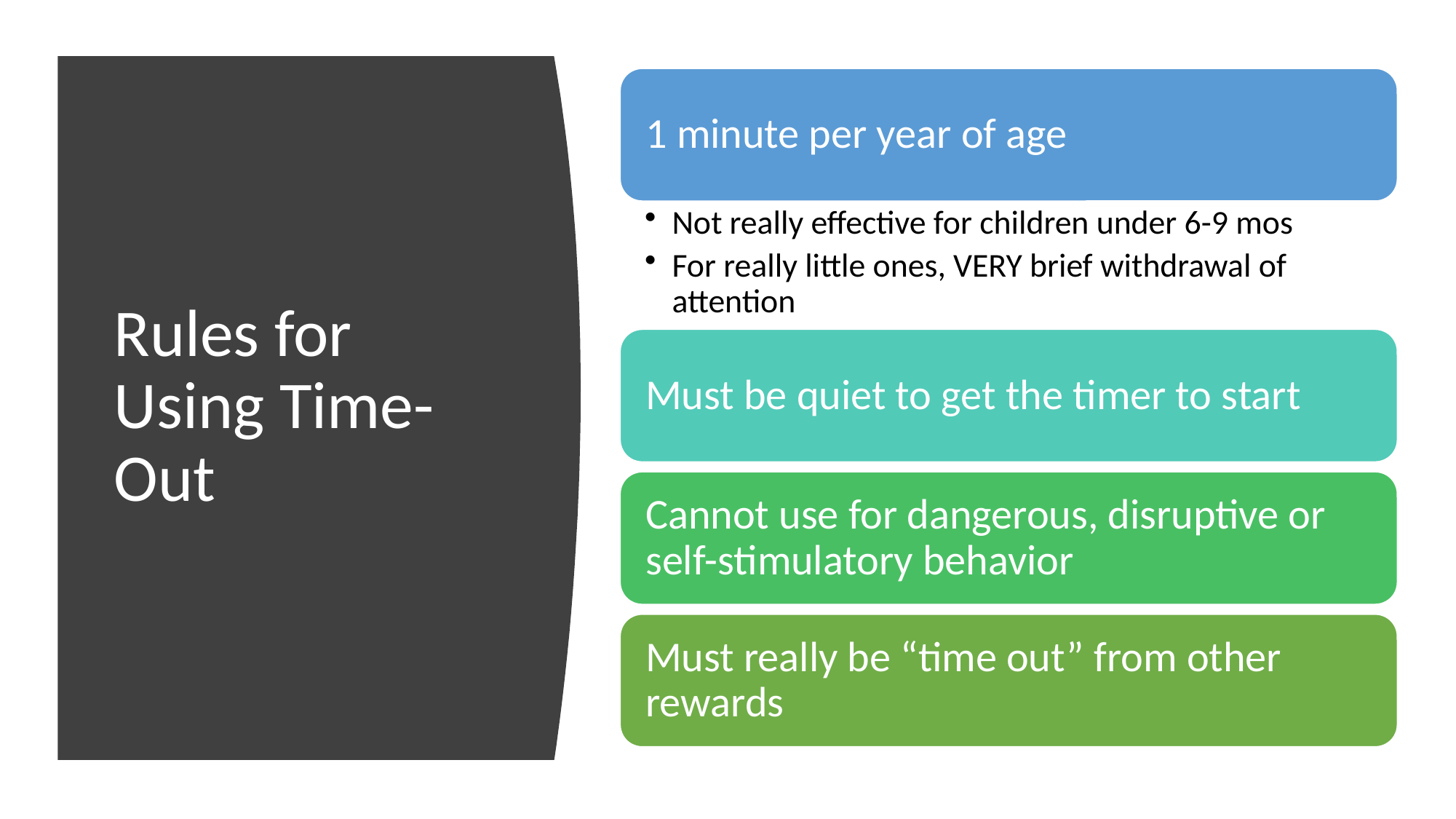

1 minute per year of age
Not really effective for children under 6-9 mos
For really little ones, VERY brief withdrawal of attention
Must be quiet to get the timer to start
Cannot use for dangerous, disruptive or self-stimulatory behavior
Must really be “time out” from other rewards

# Rules for Using Time-Out